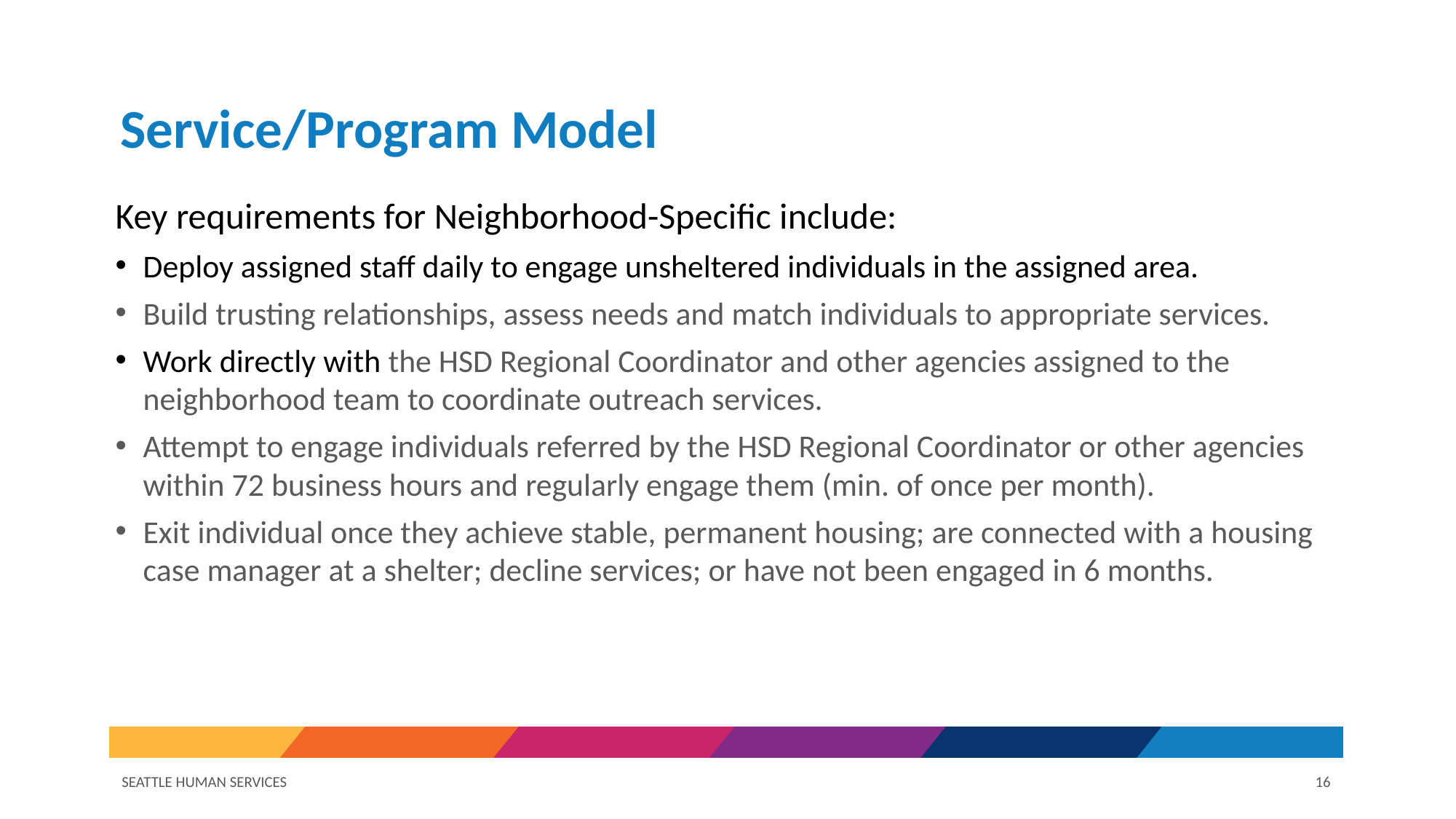

# Service/Program Model
Key requirements for Neighborhood-Specific include:
Deploy assigned staff daily to engage unsheltered individuals in the assigned area.
Build trusting relationships, assess needs and match individuals to appropriate services.
Work directly with the HSD Regional Coordinator and other agencies assigned to the neighborhood team to coordinate outreach services.
Attempt to engage individuals referred by the HSD Regional Coordinator or other agencies within 72 business hours and regularly engage them (min. of once per month).
Exit individual once they achieve stable, permanent housing; are connected with a housing case manager at a shelter; decline services; or have not been engaged in 6 months.
SEATTLE HUMAN SERVICES
16